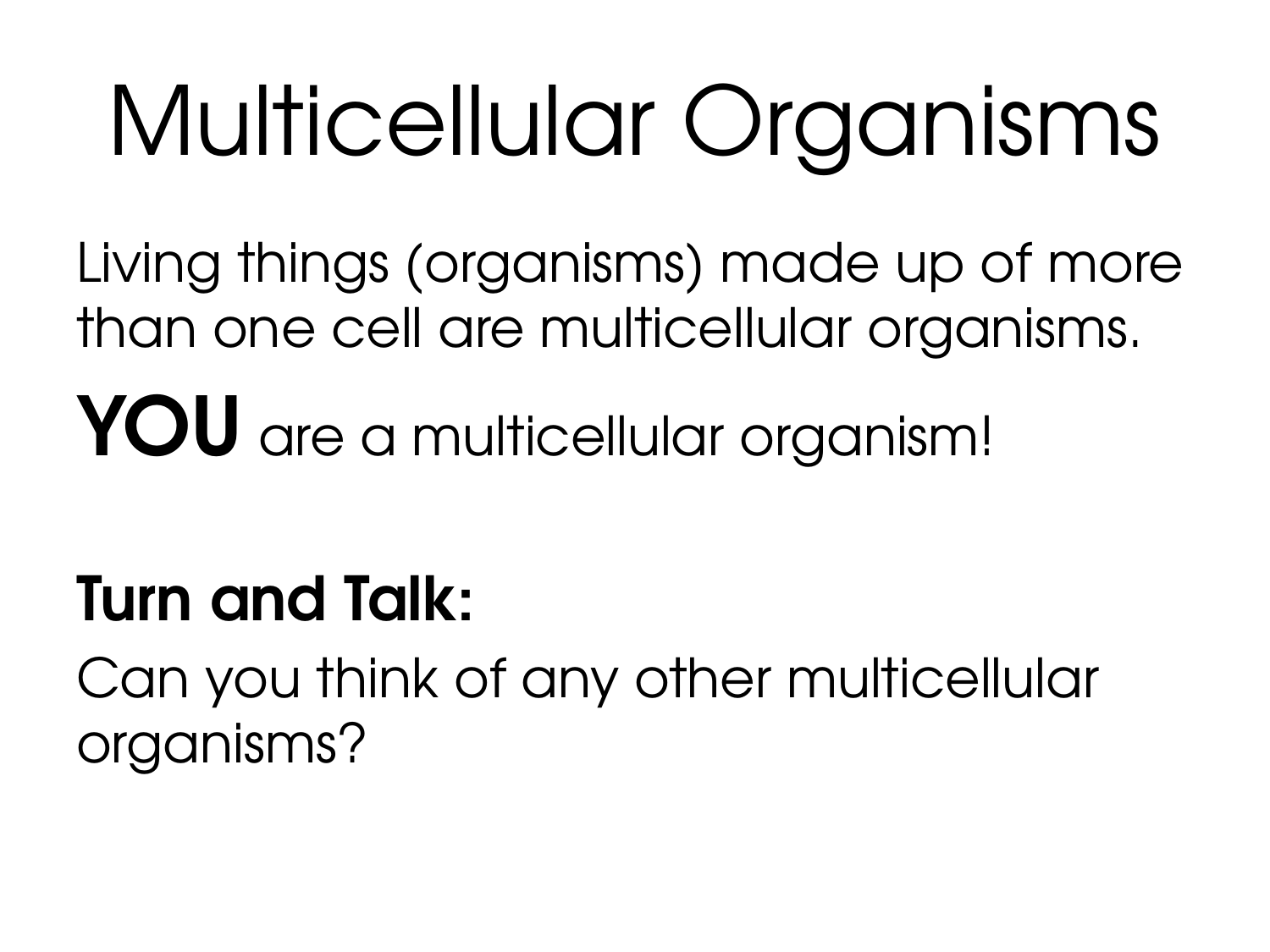

# Multicellular Organisms
Living things (organisms) made up of more than one cell are multicellular organisms.
YOU are a multicellular organism!

Turn and Talk:
Can you think of any other multicellular organisms?